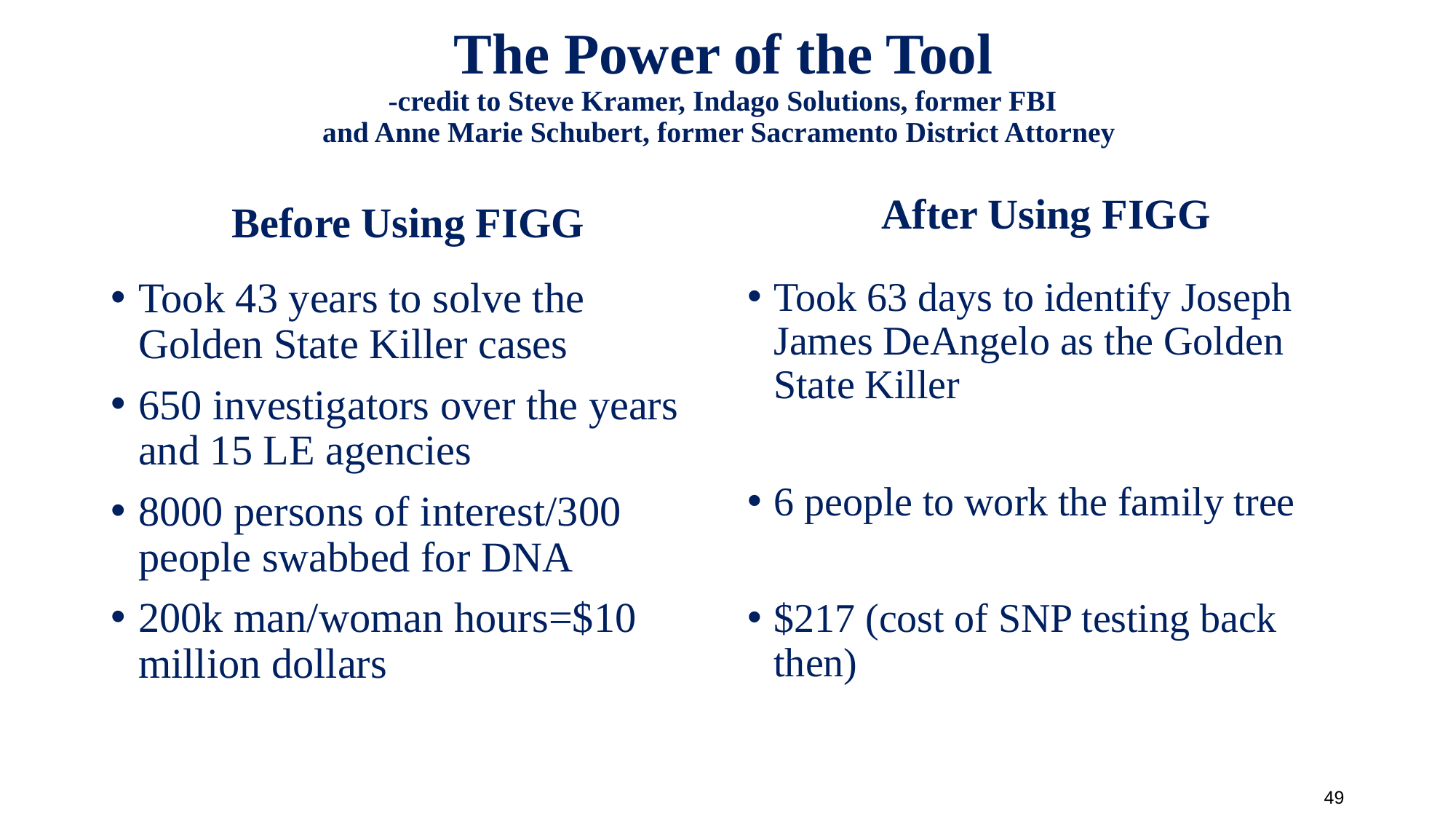

# The Power of the Tool -credit to Steve Kramer, Indago Solutions, former FBI and Anne Marie Schubert, former Sacramento District Attorney
After Using FIGG
Before Using FIGG
Took 43 years to solve the Golden State Killer cases
650 investigators over the years and 15 LE agencies
8000 persons of interest/300 people swabbed for DNA
200k man/woman hours=$10 million dollars

Took 63 days to identify Joseph James DeAngelo as the Golden State Killer

6 people to work the family tree

$217 (cost of SNP testing back then)

49